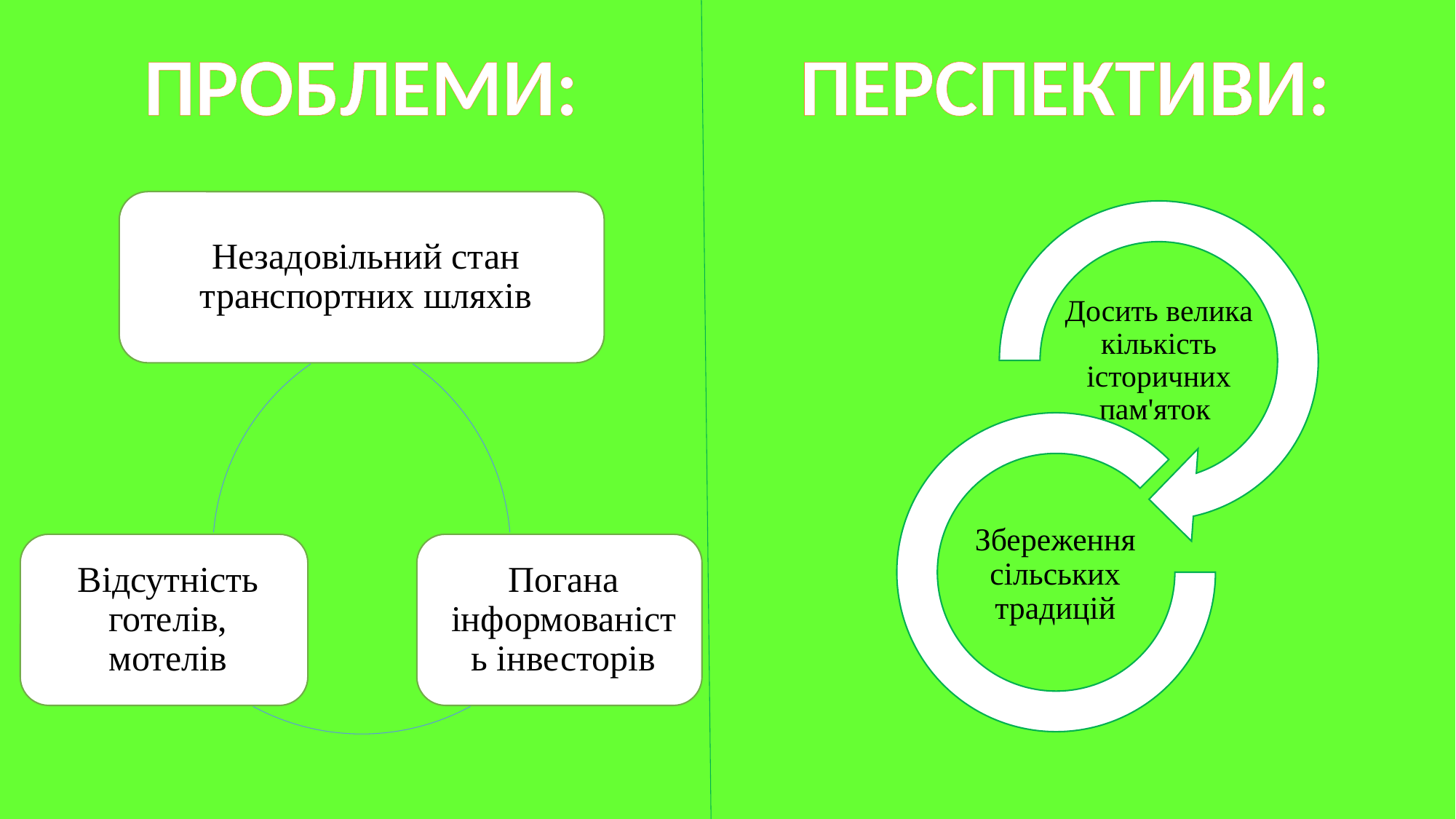

ПРОБЛЕМИ:
ПЕРСПЕКТИВИ:
Досить велика кількість історичних пам'яток
Збереження сільських традицій
Незадовільний стан транспортних шляхів
Погана інформованість інвесторів
Відсутність готелів, мотелів